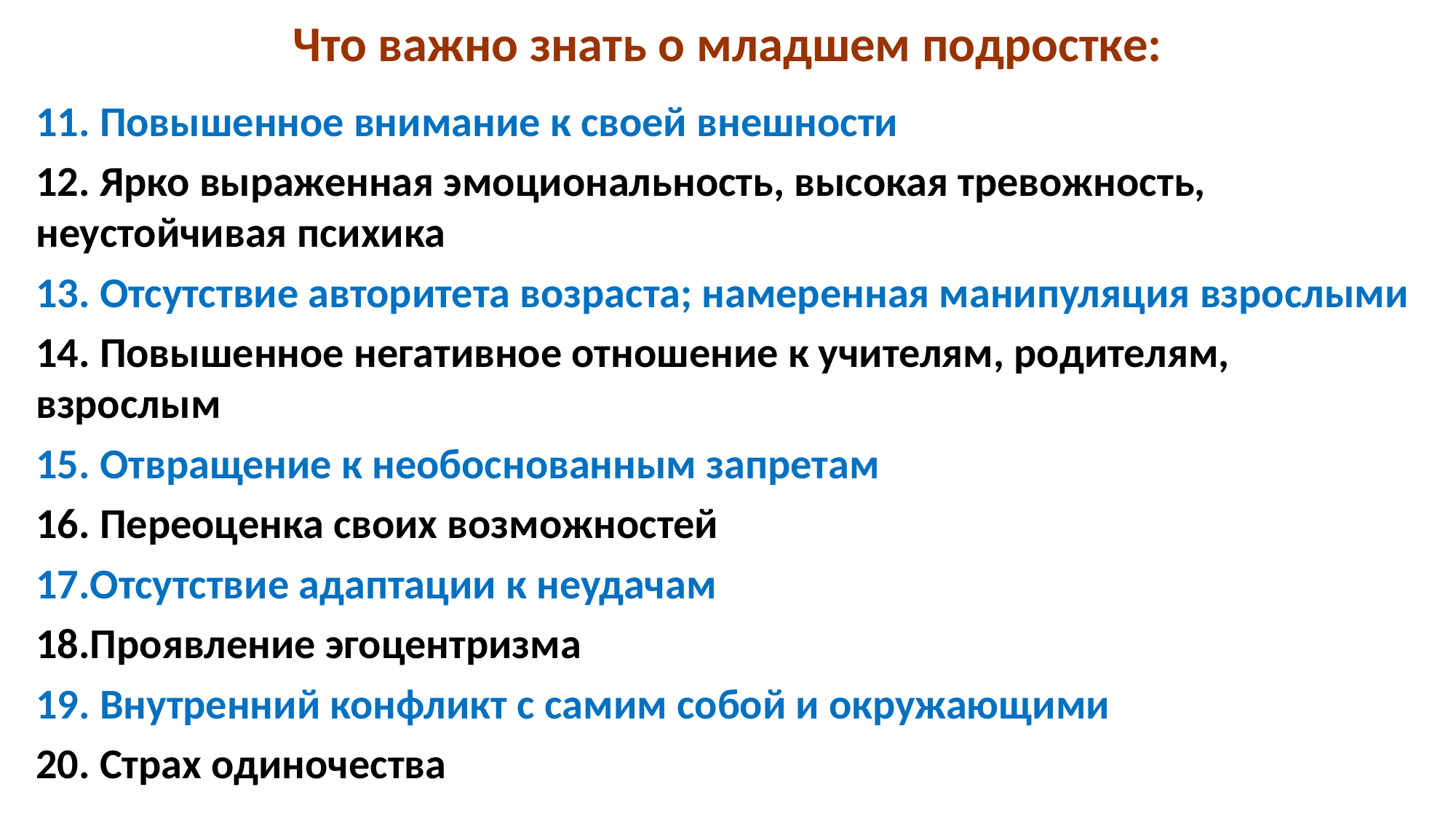

# Что важно знать о младшем подростке:
11. Повышенное внимание к своей внешности
12. Ярко выраженная эмоциональность, высокая тревожность, неустойчивая психика
13. Отсутствие авторитета возраста; намеренная манипуляция взрослыми
14. Повышенное негативное отношение к учителям, родителям, взрослым
15. Отвращение к необоснованным запретам
16. Переоценка своих возможностей
17.Отсутствие адаптации к неудачам
18.Проявление эгоцентризма
19. Внутренний конфликт с самим собой и окружающими
20. Страх одиночества